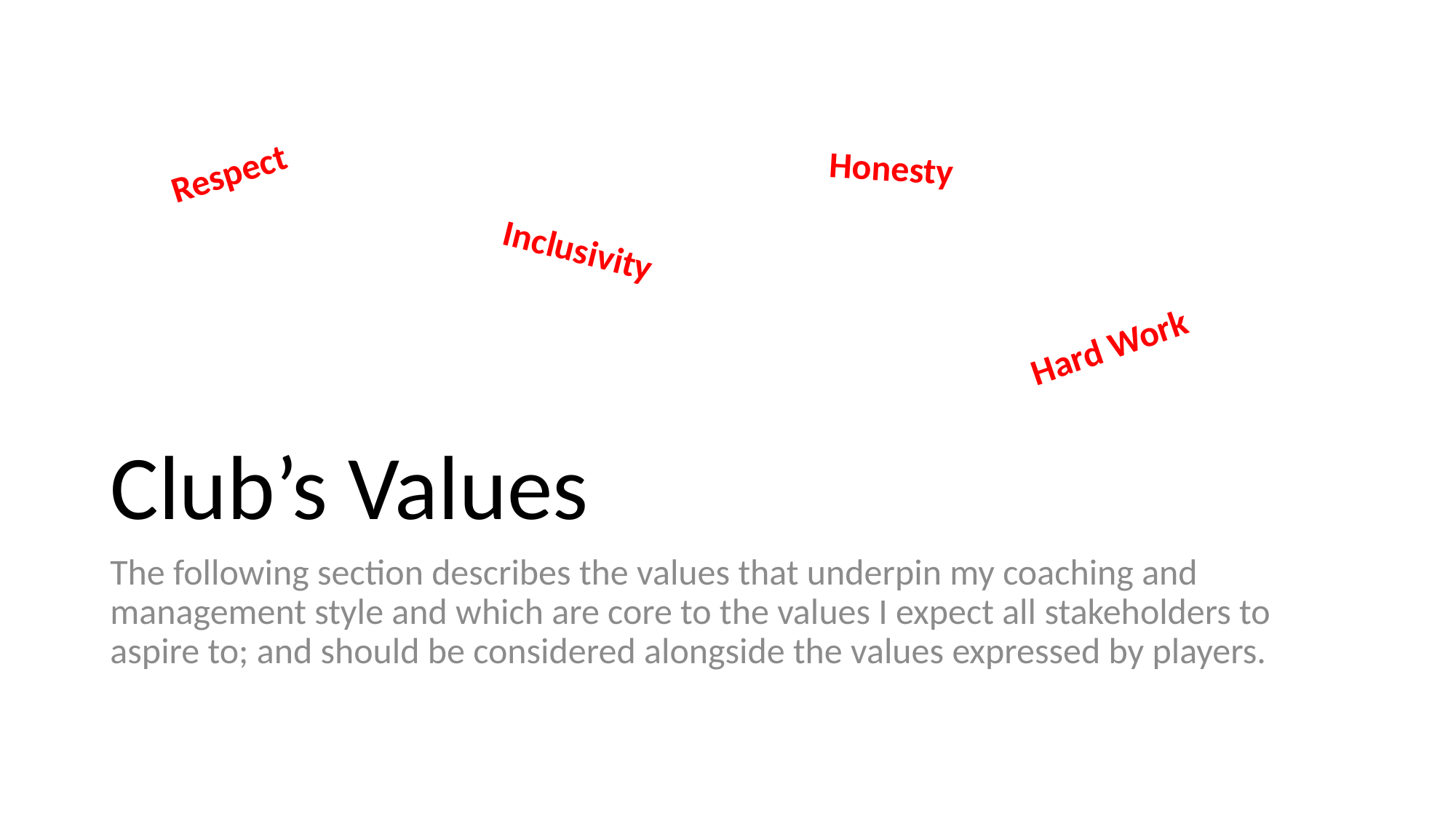

Respect
Honesty
# Club’s Values
Inclusivity
Hard Work
The following section describes the values that underpin my coaching and management style and which are core to the values I expect all stakeholders to aspire to; and should be considered alongside the values expressed by players.